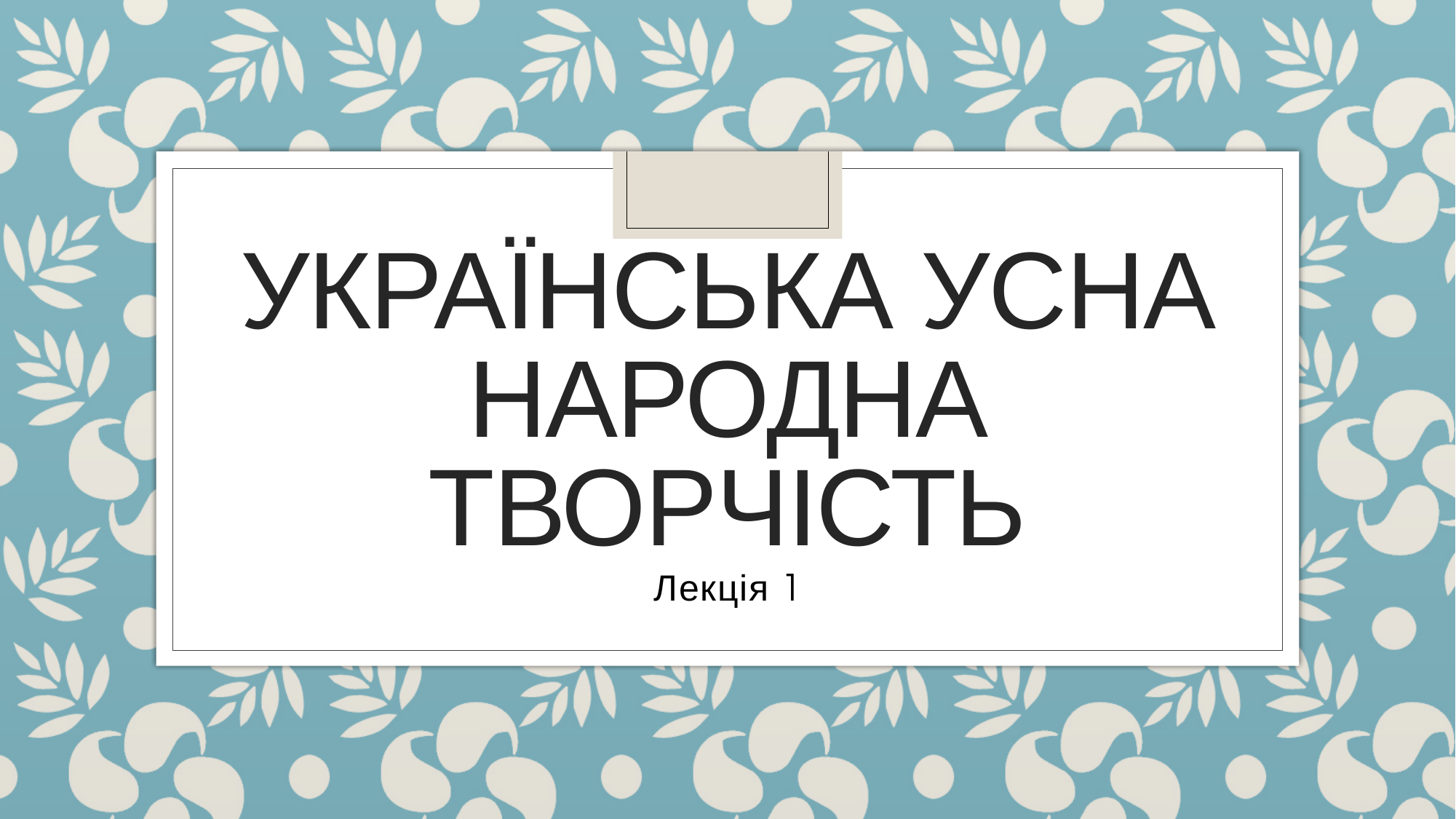

# Українська усна народна творчість
Лекція 1